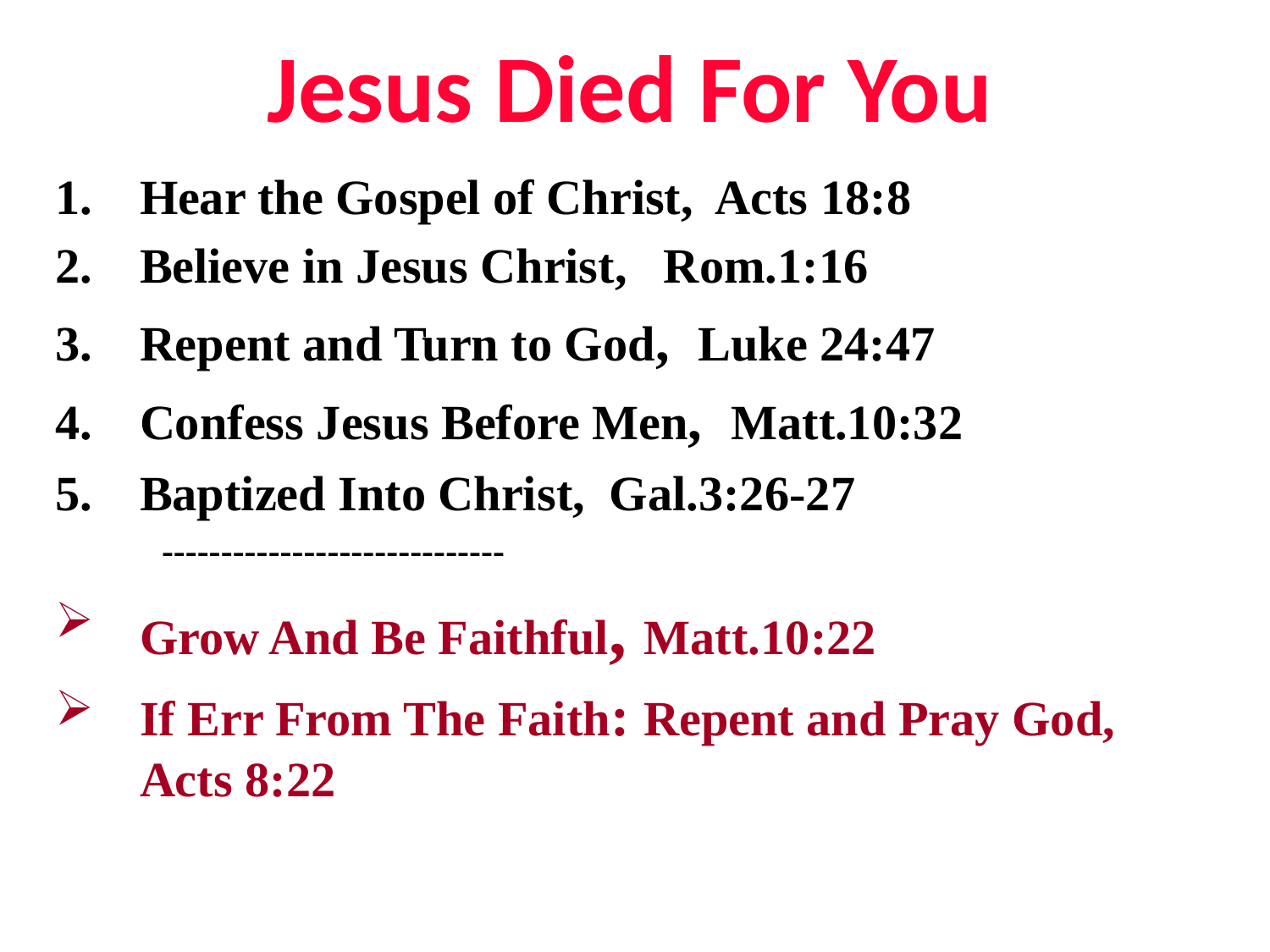

# Jesus Died For You
Hear the Gospel of Christ,  Acts 18:8
Believe in Jesus Christ,   Rom.1:16
Repent and Turn to God,  Luke 24:47
Confess Jesus Before Men,  Matt.10:32
Baptized Into Christ,  Gal.3:26-27
            -----------------------------
Grow And Be Faithful, Matt.10:22
If Err From The Faith: Repent and Pray God, Acts 8:22